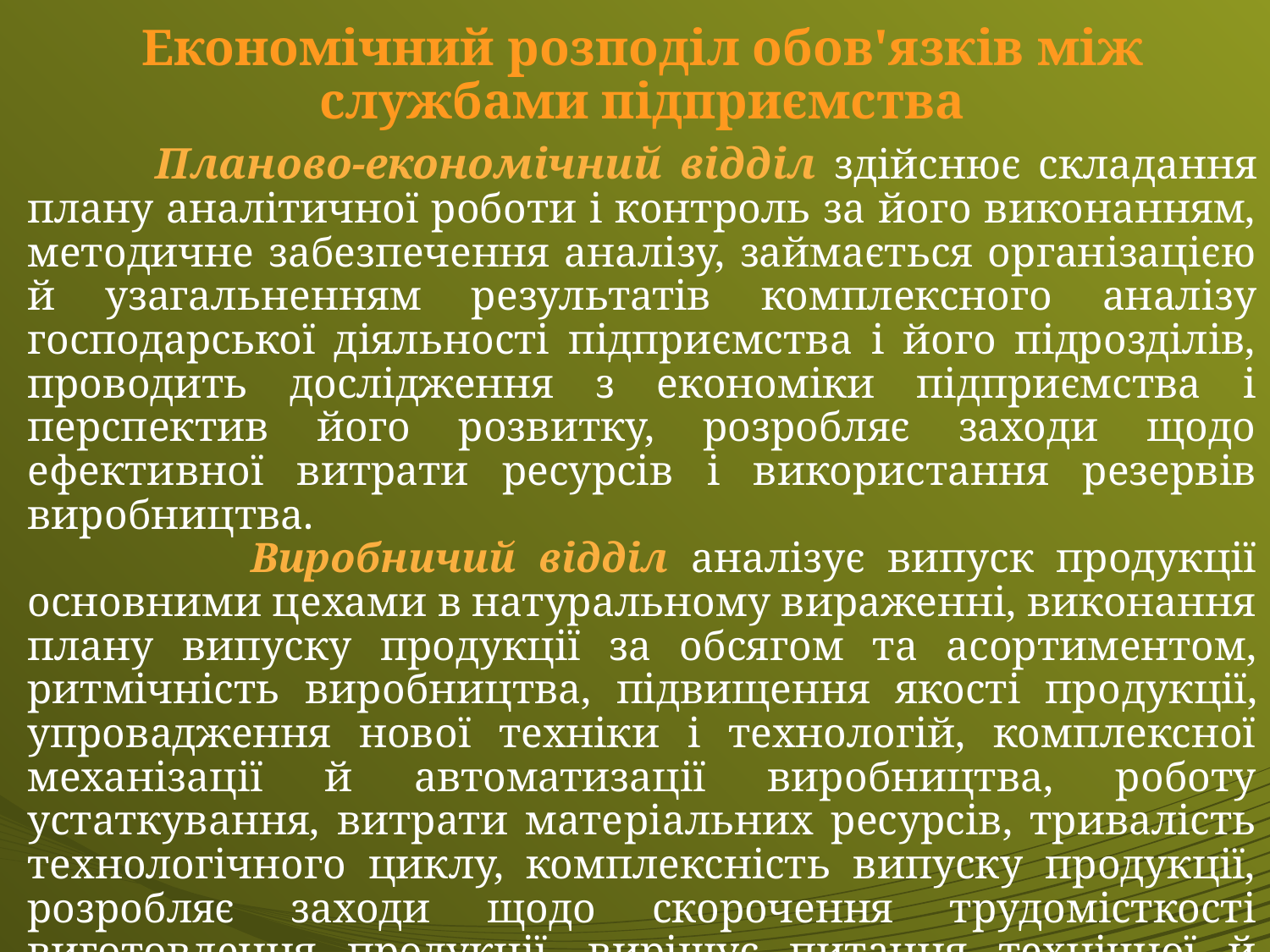

# Економічний розподіл обов'язків між службами підприємства
       Планово-економічний відділ здійснює скла­дання плану аналітичної роботи і контроль за його виконанням, мето­дичне забезпечення аналізу, займається організацією й узагальнен­ням результатів комплексного аналізу господарської діяльності підприємства і його підрозділів, проводить дослідження з економіки підприємства і перспектив його розвитку, розробляє заходи щодо ефективної витра­ти ресурсів і використання резервів виробництва.
          Виробничий відділ аналізує випуск продукції основними цехами в натуральному вираженні, виконання плану випуску продукції за обся­гом та асортиментом, ритмічність виробництва, підвищення якості про­дукції, упровадження нової техніки і технологій, комплексної механіза­ції й автоматизації виробництва, роботу устаткування, витрати мате­ріальних ресурсів, тривалість технологічного циклу, комплексність випуску продукції, розробляє заходи щодо скорочення трудомісткості виготовлення продукції, вирішує питання технічної й організаційної підготовки виробництва тощо.